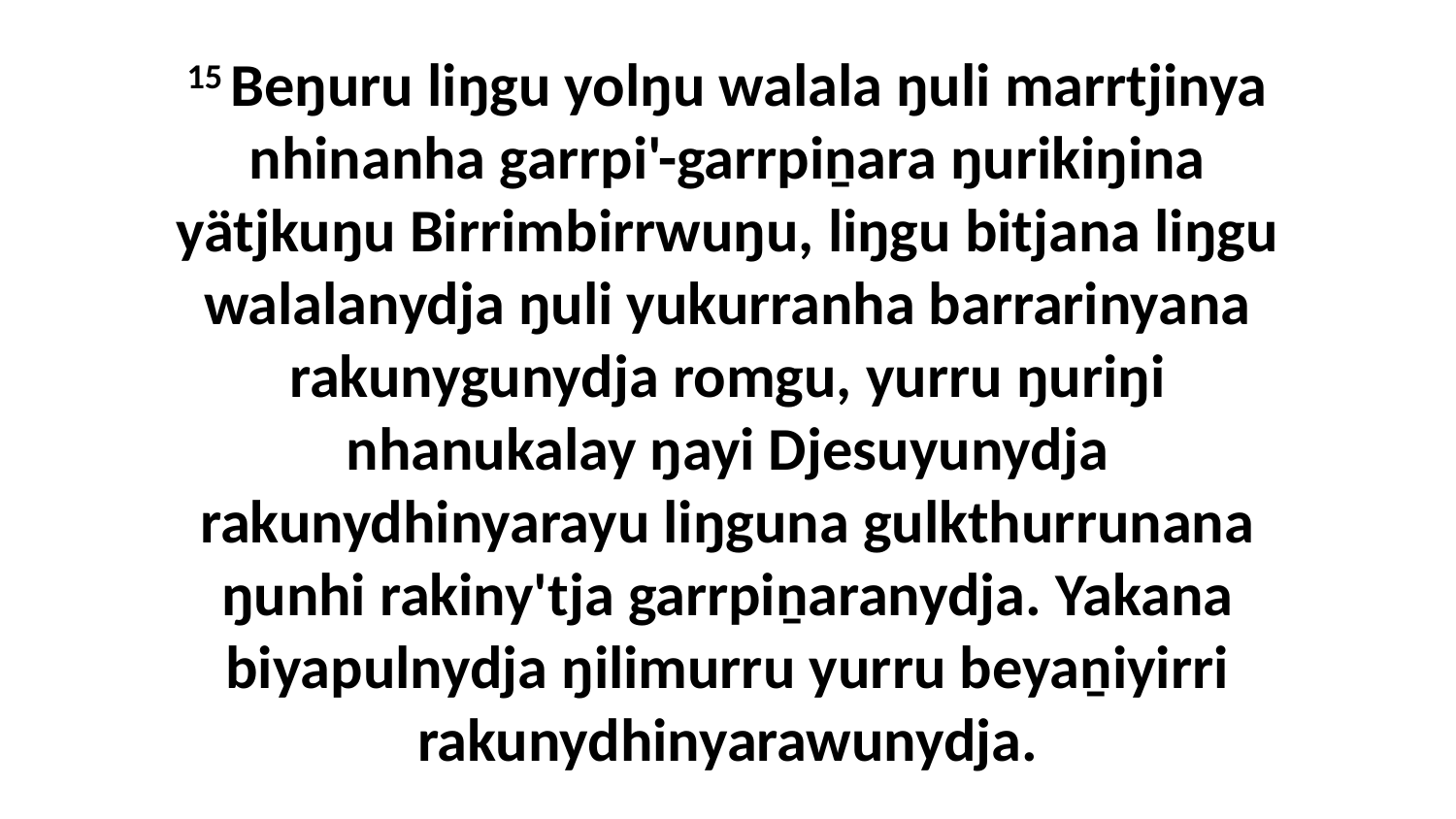

15 Beŋuru liŋgu yolŋu walala ŋuli marrtjinya nhinanha garrpi'-garrpiṉara ŋurikiŋina yätjkuŋu Birrimbirrwuŋu, liŋgu bitjana liŋgu walalanydja ŋuli yukurranha barrarinyana rakunygunydja romgu, yurru ŋuriŋi nhanukalay ŋayi Djesuyunydja rakunydhinyarayu liŋguna gulkthurrunana ŋunhi rakiny'tja garrpiṉaranydja. Yakana biyapulnydja ŋilimurru yurru beyaṉiyirri rakunydhinyarawunydja.